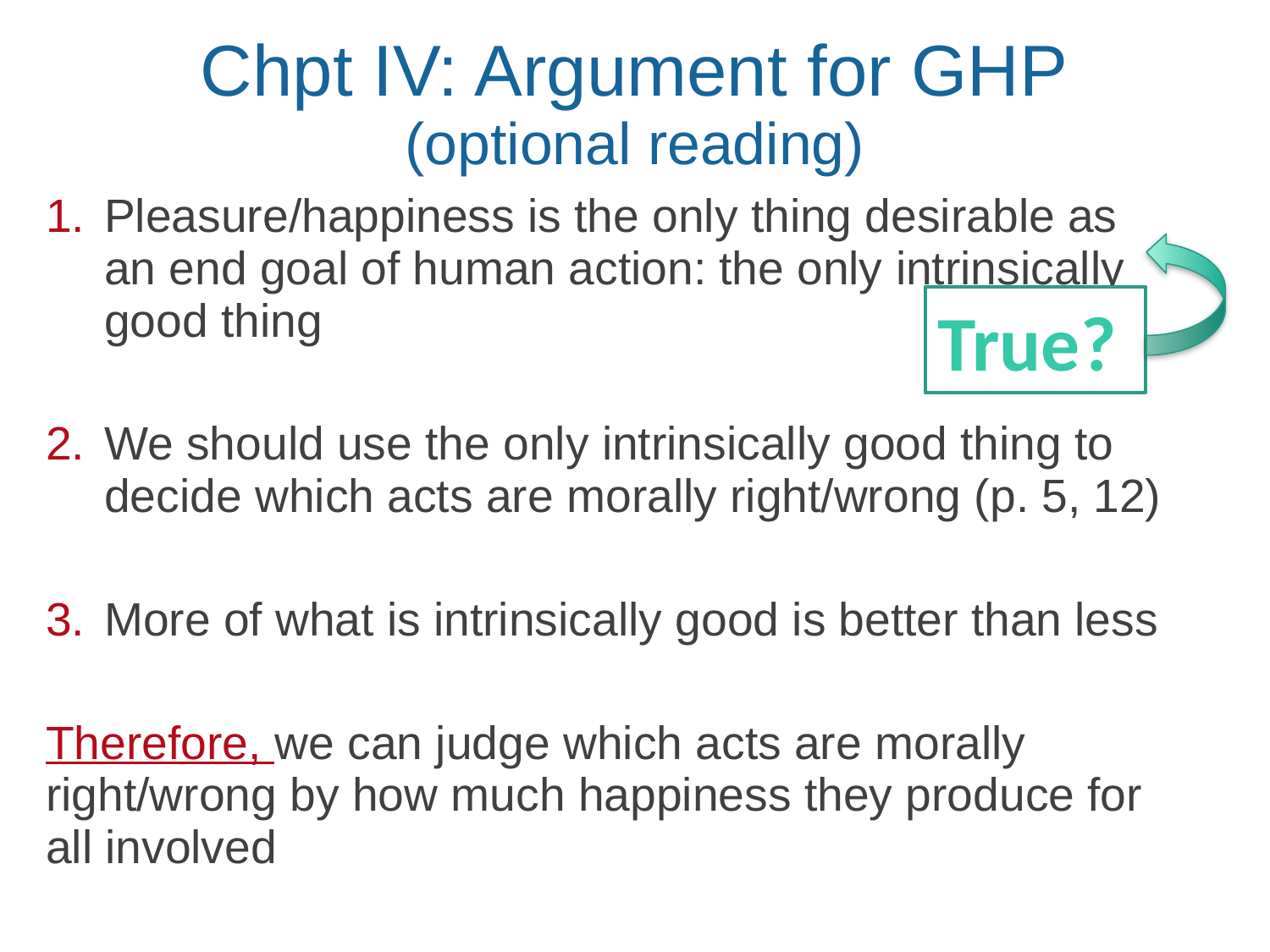

Chpt IV: Argument for GHP
(optional reading)
Pleasure/happiness is the only thing desirable as an end goal of human action: the only intrinsically good thing

We should use the only intrinsically good thing to decide which acts are morally right/wrong (p. 5, 12)

More of what is intrinsically good is better than less

Therefore, we can judge which acts are morally right/wrong by how much happiness they produce for all involved

True?